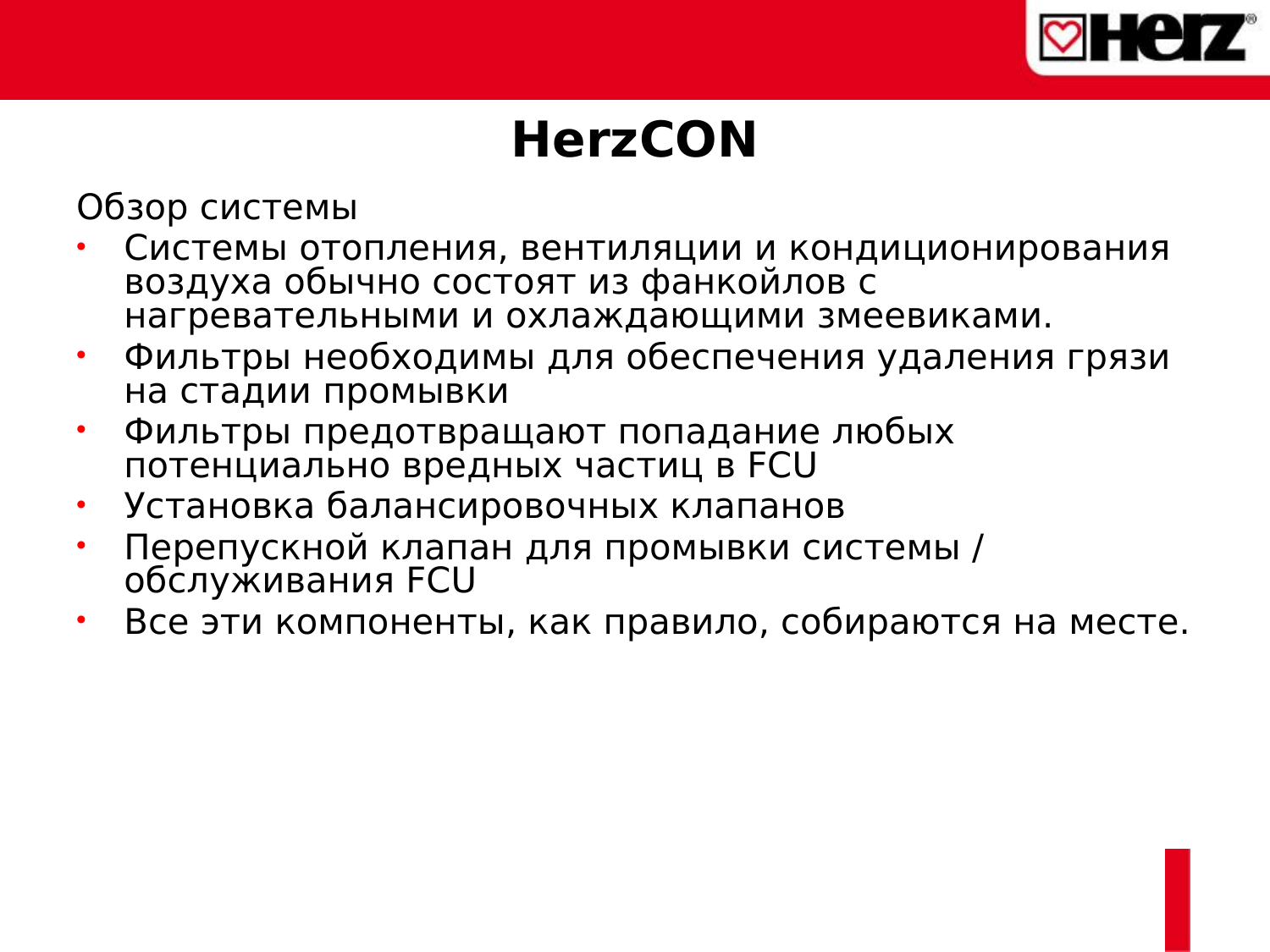

# HerzCON
Обзор системы
Системы отопления, вентиляции и кондиционирования воздуха обычно состоят из фанкойлов с нагревательными и охлаждающими змеевиками.
Фильтры необходимы для обеспечения удаления грязи на стадии промывки
Фильтры предотвращают попадание любых потенциально вредных частиц в FCU
Установка балансировочных клапанов
Перепускной клапан для промывки системы / обслуживания FCU
Все эти компоненты, как правило, собираются на месте.